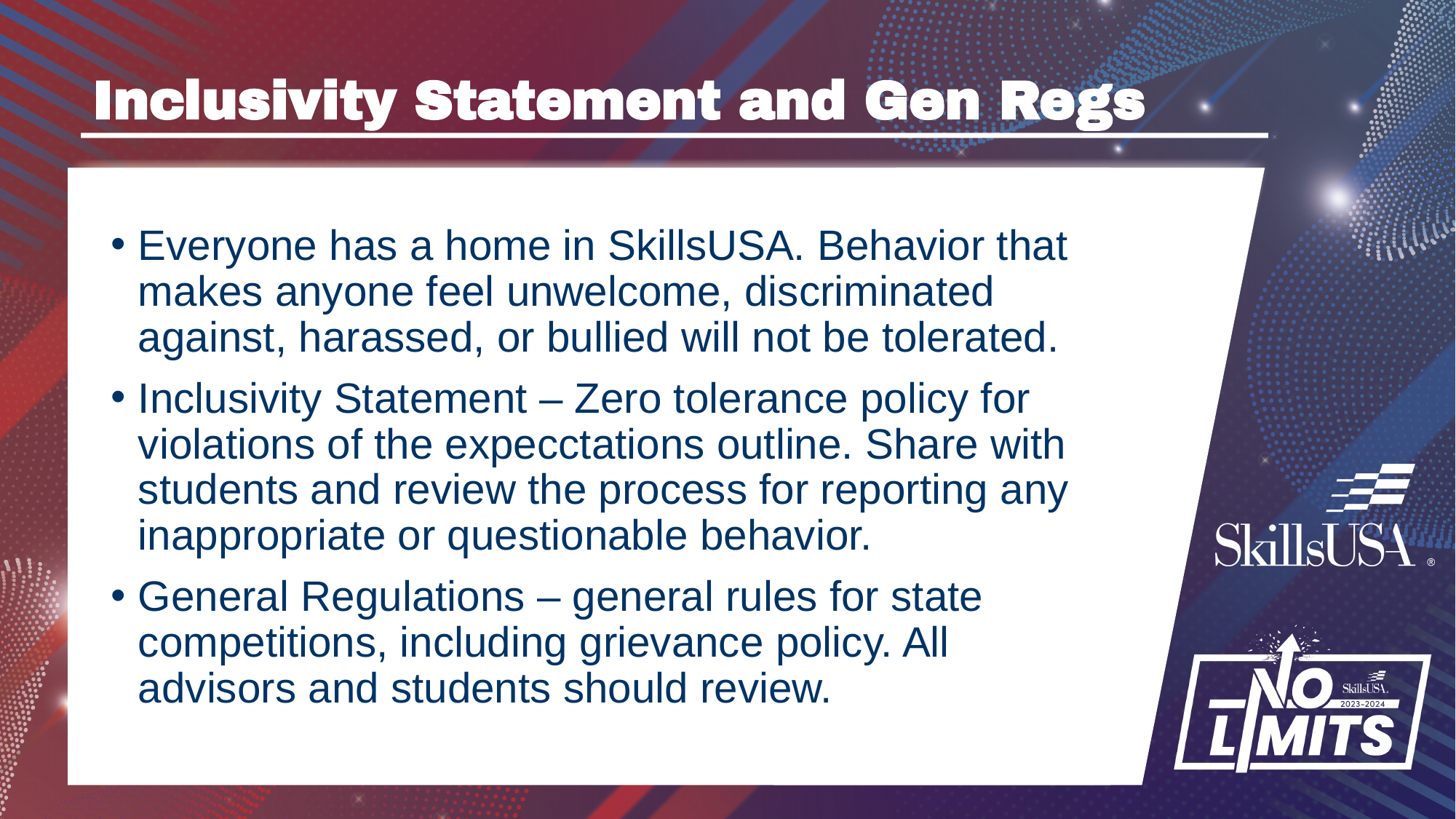

# Inclusivity Statement and Gen Regs
Everyone has a home in SkillsUSA. Behavior that makes anyone feel unwelcome, discriminated against, harassed, or bullied will not be tolerated.
Inclusivity Statement – Zero tolerance policy for violations of the expecctations outline. Share with students and review the process for reporting any inappropriate or questionable behavior.
General Regulations – general rules for state competitions, including grievance policy. All advisors and students should review.